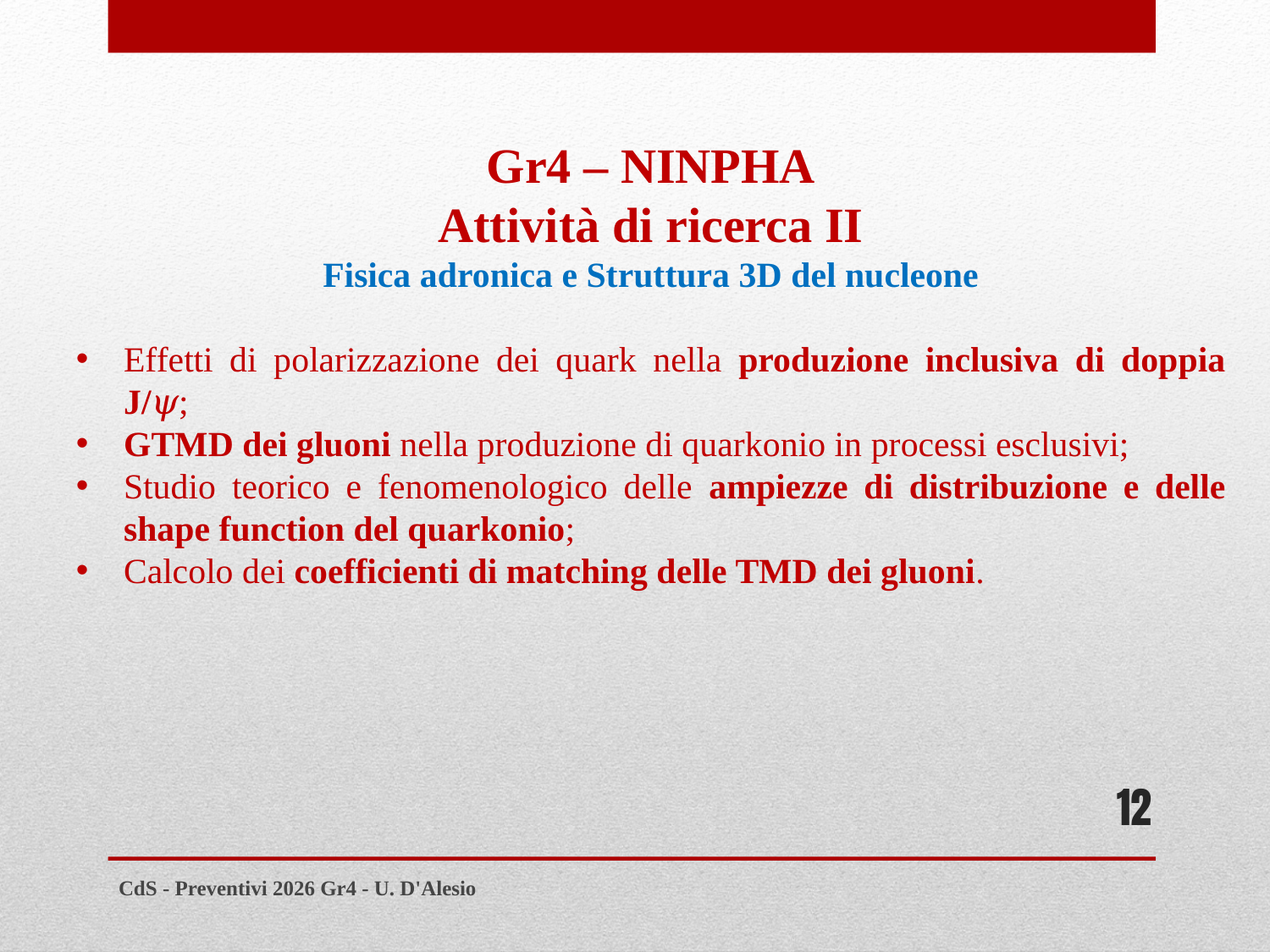

Gr4 – NINPHA
Attività di ricerca II
Fisica adronica e Struttura 3D del nucleone

Effetti di polarizzazione dei quark nella produzione inclusiva di doppia J/𝜓;
GTMD dei gluoni nella produzione di quarkonio in processi esclusivi;
Studio teorico e fenomenologico delle ampiezze di distribuzione e delle shape function del quarkonio;
Calcolo dei coefficienti di matching delle TMD dei gluoni.
12
CdS - Preventivi 2026 Gr4 - U. D'Alesio